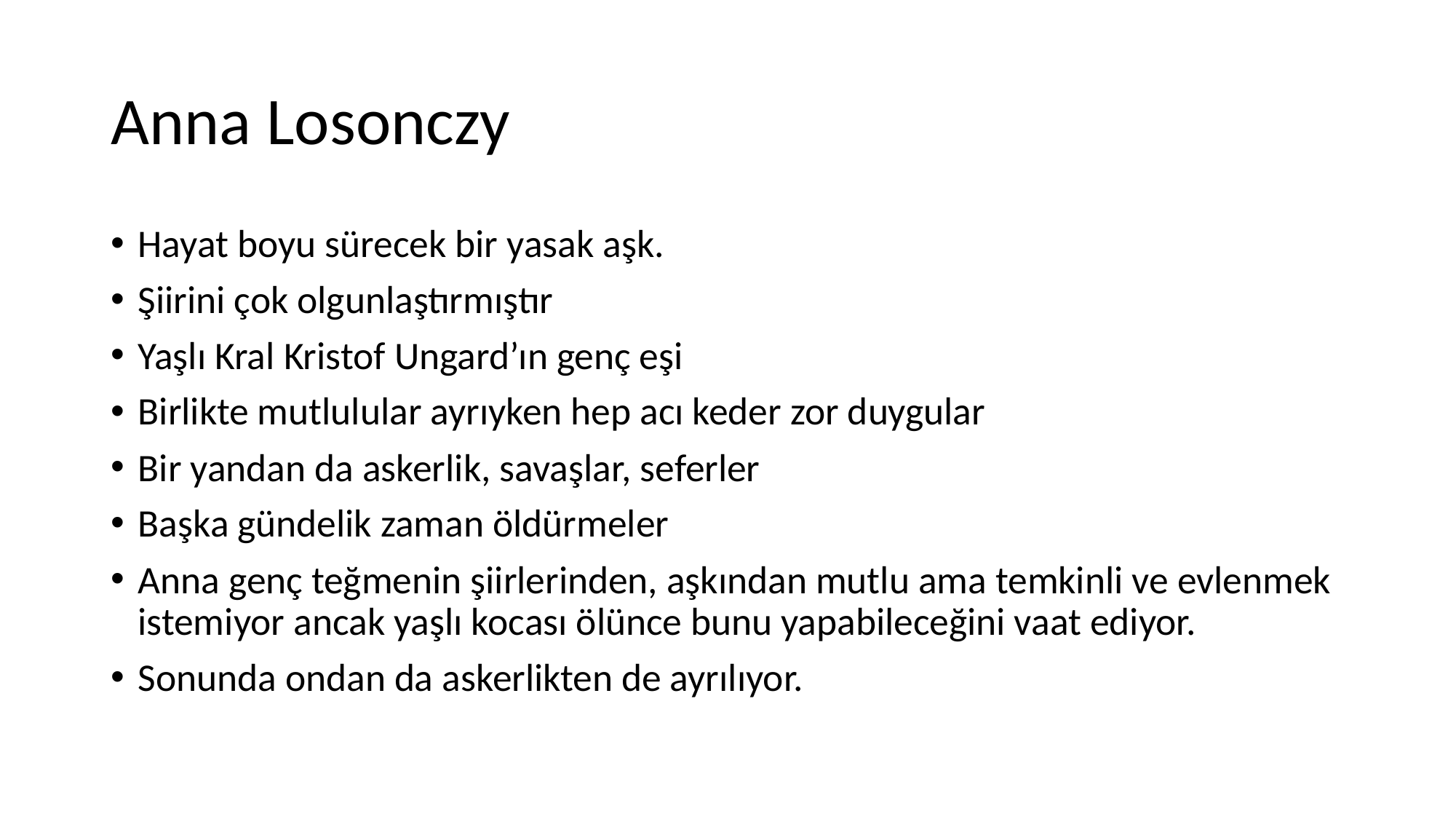

# Anna Losonczy
Hayat boyu sürecek bir yasak aşk.
Şiirini çok olgunlaştırmıştır
Yaşlı Kral Kristof Ungard’ın genç eşi
Birlikte mutlulular ayrıyken hep acı keder zor duygular
Bir yandan da askerlik, savaşlar, seferler
Başka gündelik zaman öldürmeler
Anna genç teğmenin şiirlerinden, aşkından mutlu ama temkinli ve evlenmek istemiyor ancak yaşlı kocası ölünce bunu yapabileceğini vaat ediyor.
Sonunda ondan da askerlikten de ayrılıyor.